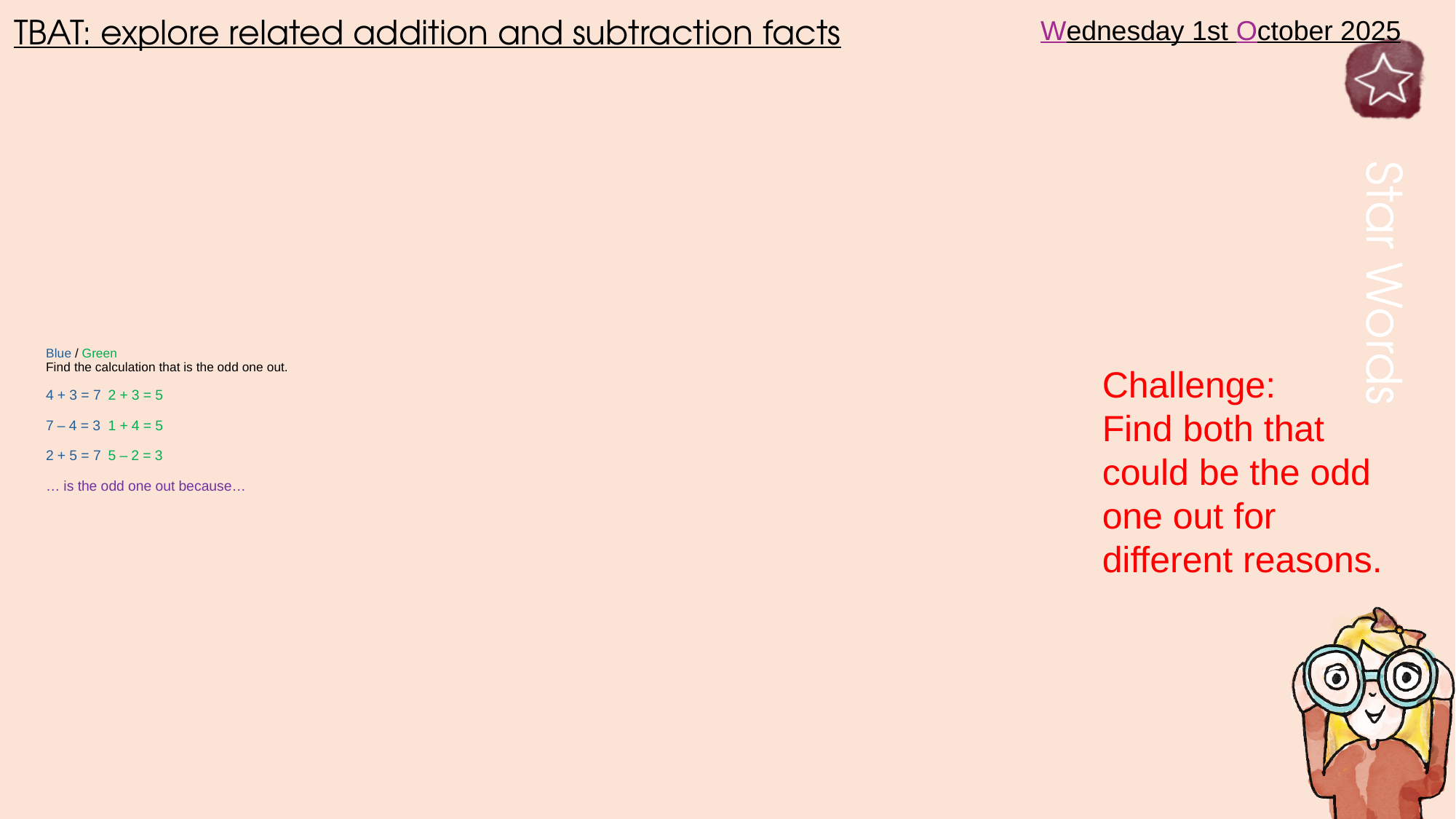

TBAT: explore related addition and subtraction facts
Wednesday 1st October 2025
# Blue / Green Find the calculation that is the odd one out. 4 + 3 = 7				2 + 3 = 5 7 – 4 = 3				1 + 4 = 5 2 + 5 = 7				5 – 2 = 3 … is the odd one out because…
Challenge:
Find both that could be the odd one out for different reasons.